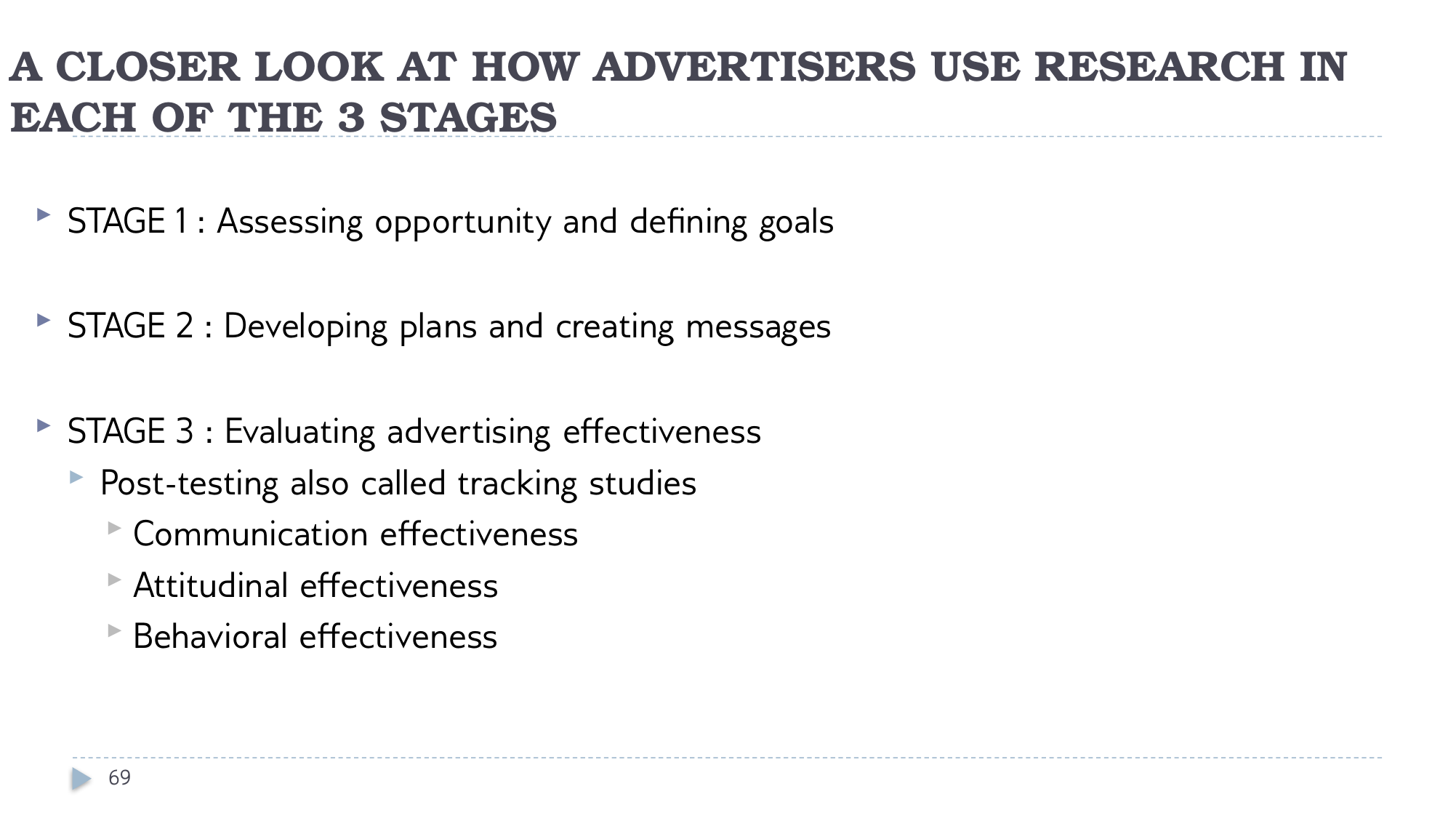

# A CLOSER LOOK AT HOW ADVERTISERS USE RESEARCH IN EACH OF THE 3 STAGES
STAGE 1 : Assessing opportunity and defining goals

STAGE 2 : Developing plans and creating messages

STAGE 3 : Evaluating advertising effectiveness
Post-testing also called tracking studies
Communication effectiveness
Attitudinal effectiveness
Behavioral effectiveness
69